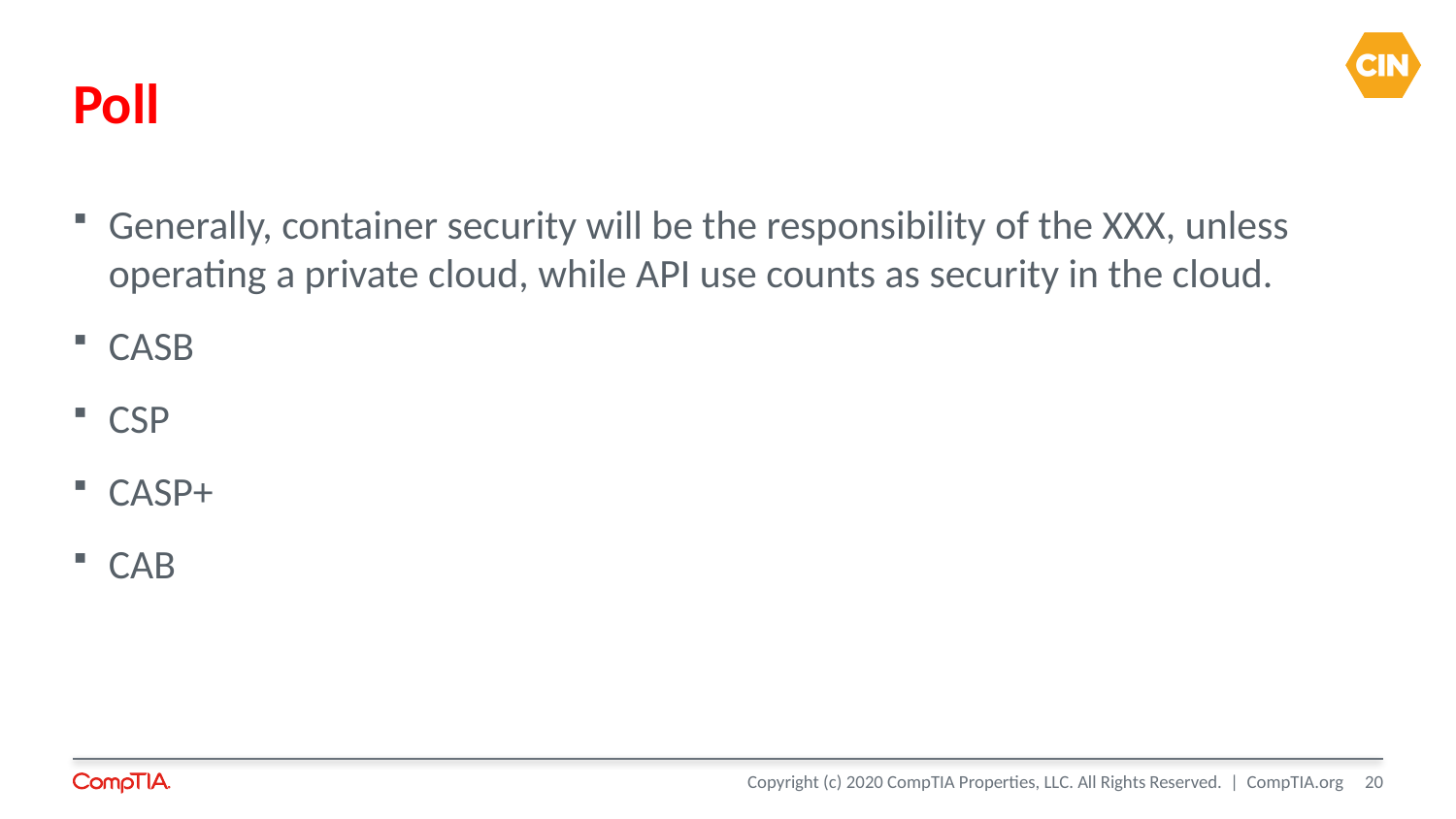

# Poll
Generally, container security will be the responsibility of the XXX, unless operating a private cloud, while API use counts as security in the cloud.
CASB
CSP
CASP+
CAB

20